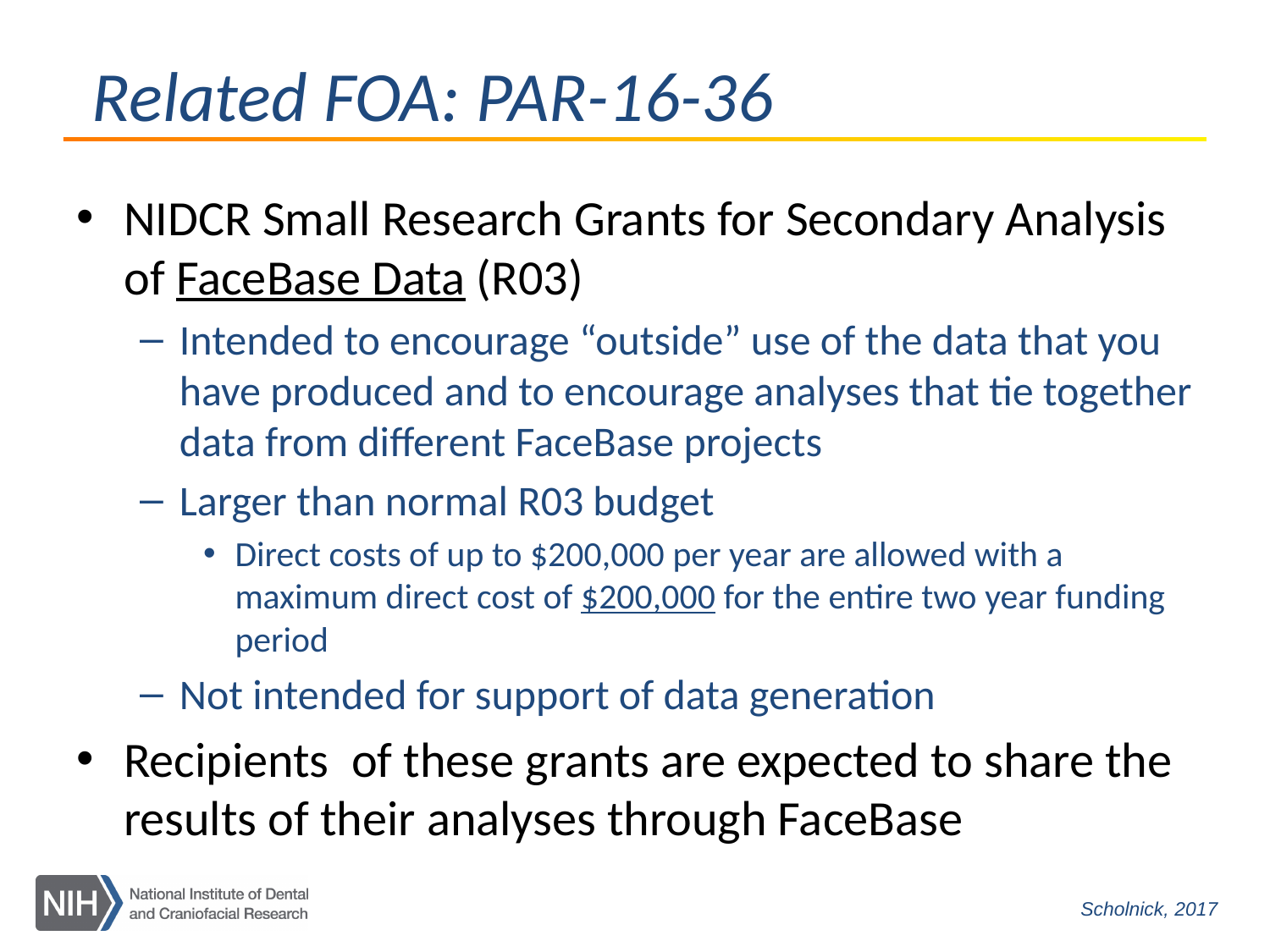

# Related FOA: PAR-16-36
NIDCR Small Research Grants for Secondary Analysis of FaceBase Data (R03)
Intended to encourage “outside” use of the data that you have produced and to encourage analyses that tie together data from different FaceBase projects
Larger than normal R03 budget
Direct costs of up to $200,000 per year are allowed with a maximum direct cost of $200,000 for the entire two year funding period
Not intended for support of data generation
Recipients  of these grants are expected to share the results of their analyses through FaceBase